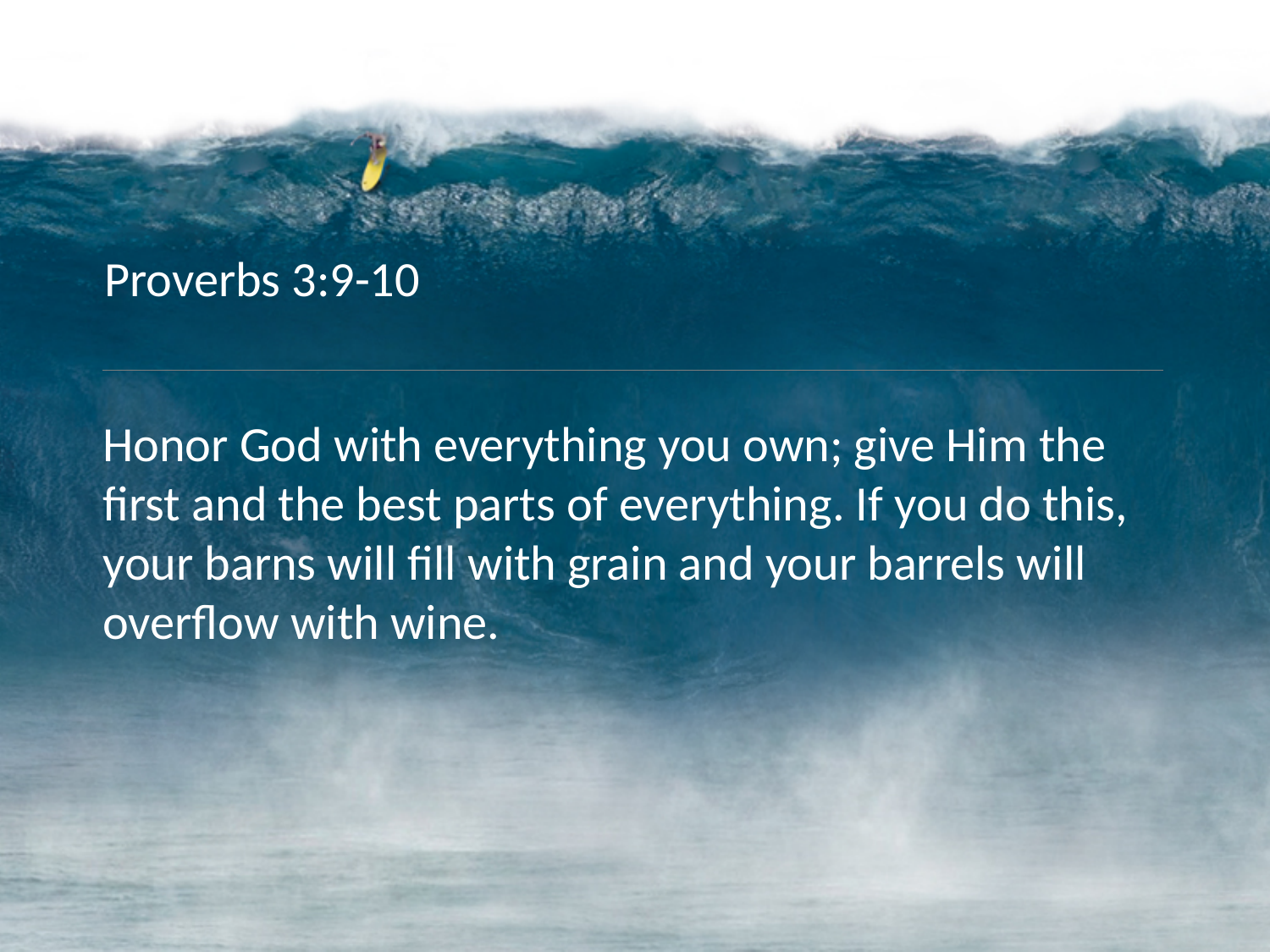

Proverbs 3:9-10

Honor God with everything you own; give Him the first and the best parts of everything. If you do this, your barns will fill with grain and your barrels will overflow with wine.